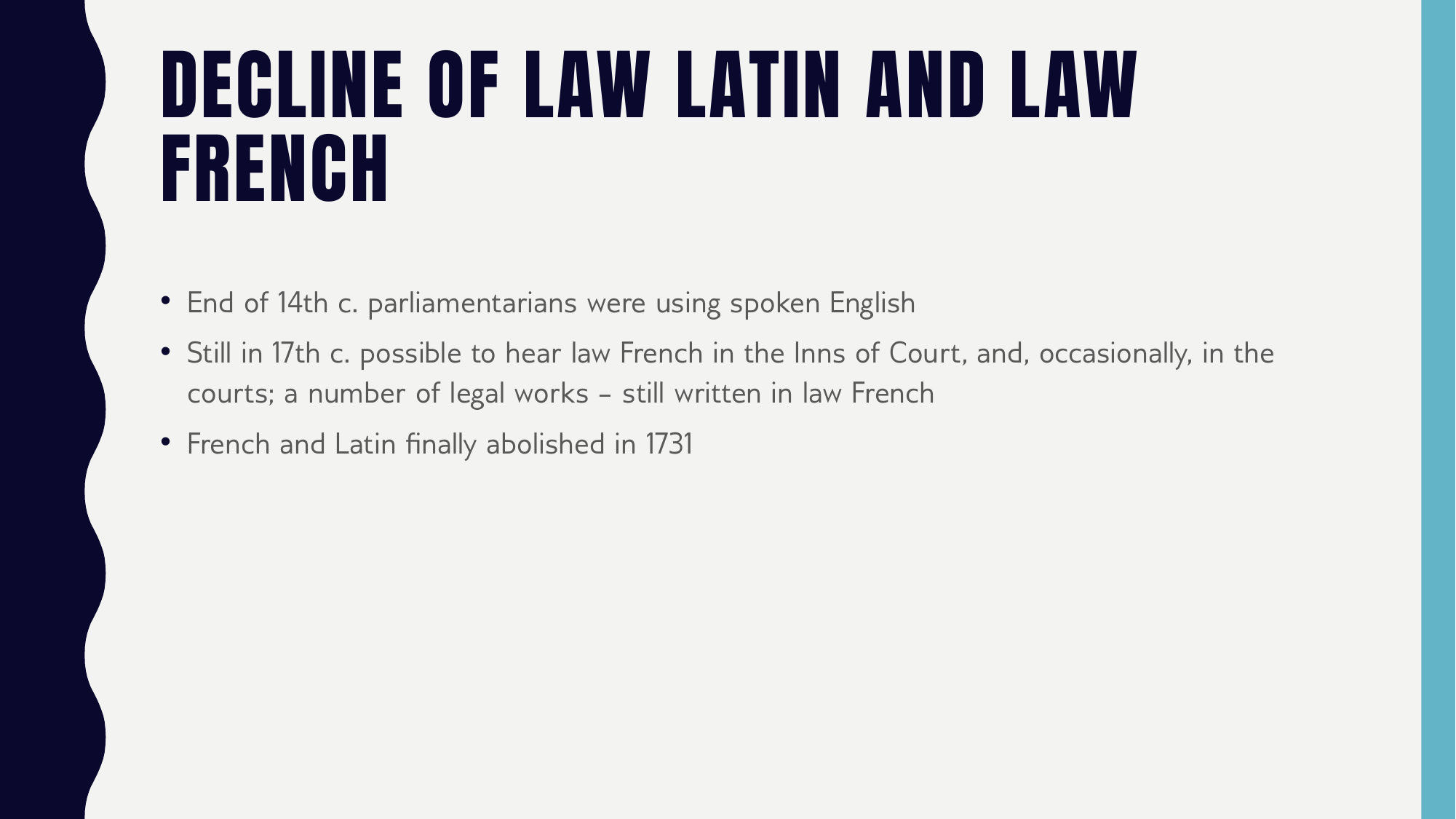

# Decline of Law Latin and Law French
End of 14th c. parliamentarians were using spoken English
Still in 17th c. possible to hear law French in the Inns of Court, and, occasionally, in the courts; a number of legal works – still written in law French
French and Latin finally abolished in 1731